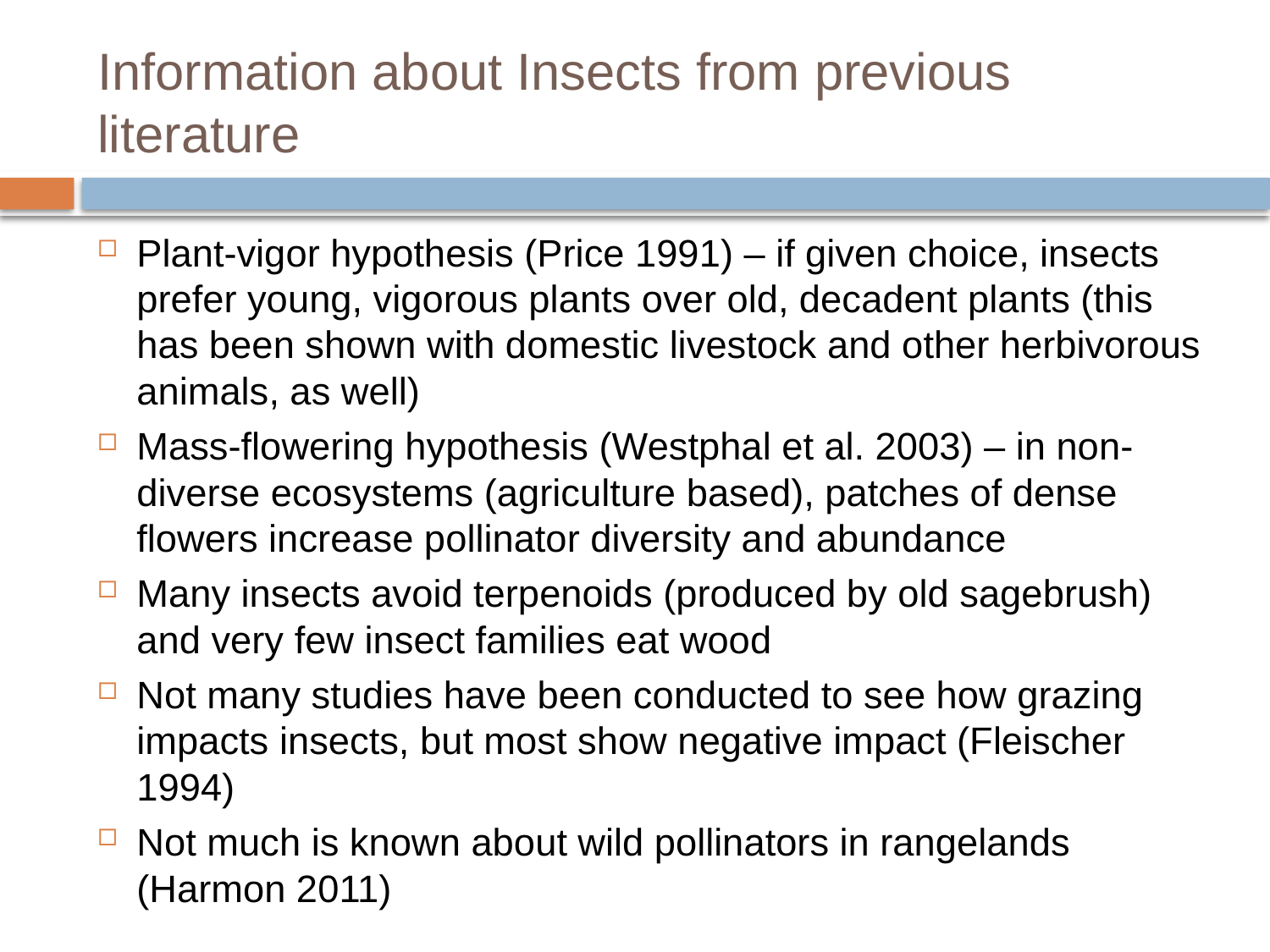

# Information about Insects from previous literature
Plant-vigor hypothesis (Price 1991) – if given choice, insects prefer young, vigorous plants over old, decadent plants (this has been shown with domestic livestock and other herbivorous animals, as well)
Mass-flowering hypothesis (Westphal et al. 2003) – in non-diverse ecosystems (agriculture based), patches of dense flowers increase pollinator diversity and abundance
Many insects avoid terpenoids (produced by old sagebrush) and very few insect families eat wood
Not many studies have been conducted to see how grazing impacts insects, but most show negative impact (Fleischer 1994)
Not much is known about wild pollinators in rangelands (Harmon 2011)